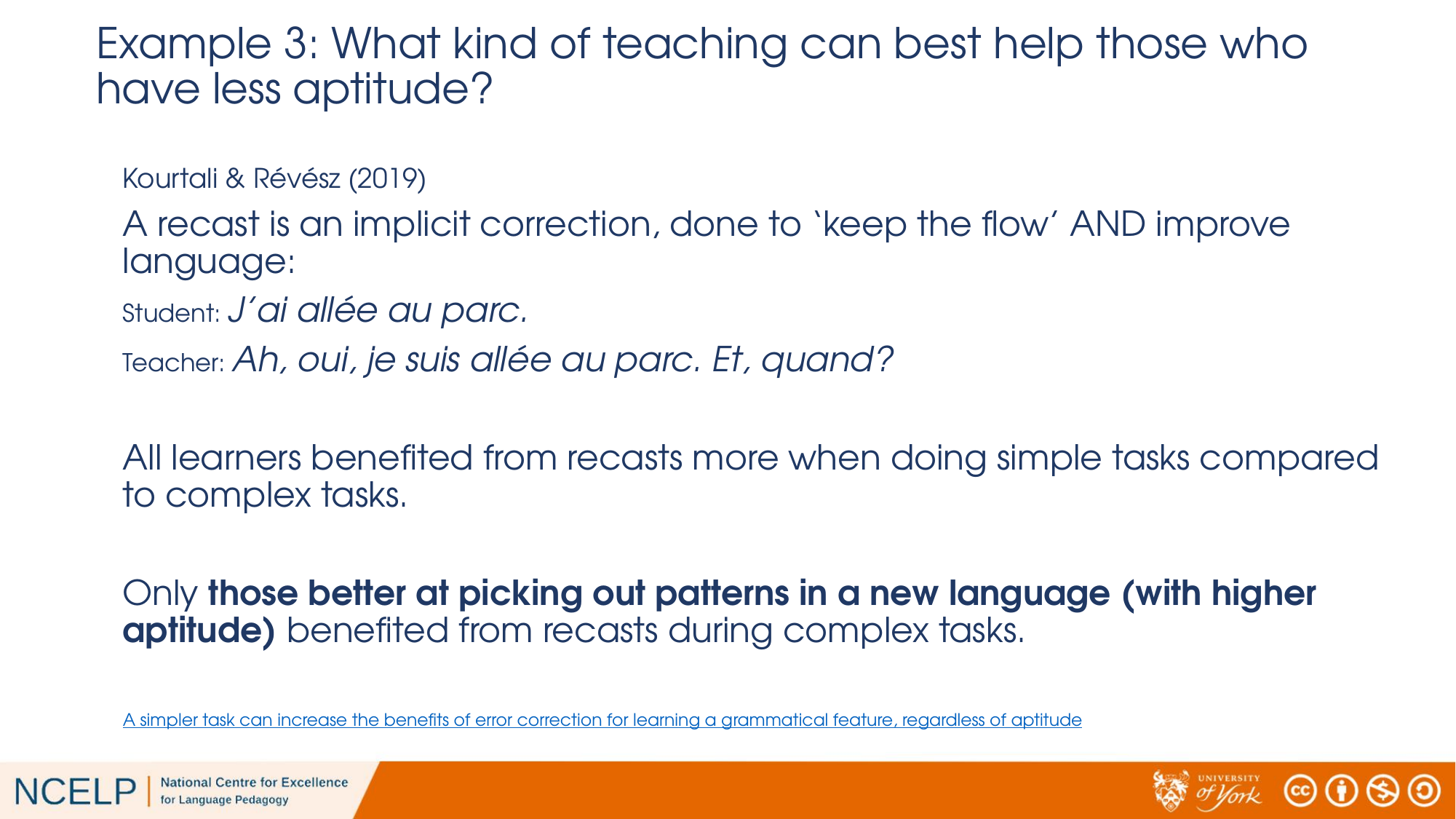

# Example 3: What kind of teaching can best help those who have less aptitude?
Kourtali & Révész (2019)
A recast is an implicit correction, done to ‘keep the flow’ AND improve language:
Student: J’ai allée au parc.
Teacher: Ah, oui, je suis allée au parc. Et, quand?

All learners benefited from recasts more when doing simple tasks compared to complex tasks.

Only those better at picking out patterns in a new language (with higher aptitude) benefited from recasts during complex tasks.

A simpler task can increase the benefits of error correction for learning a grammatical feature, regardless of aptitude